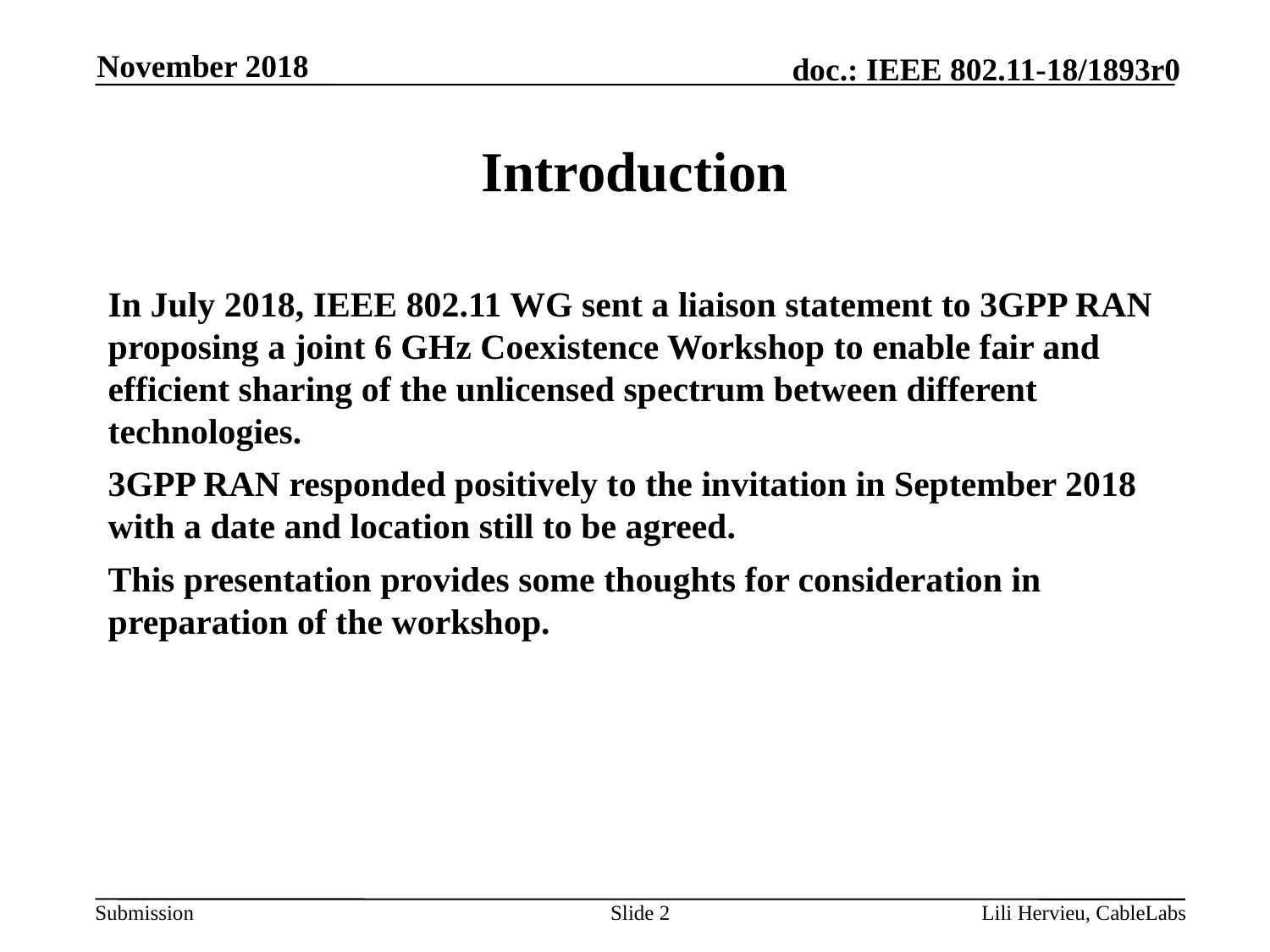

November 2018
# Introduction
In July 2018, IEEE 802.11 WG sent a liaison statement to 3GPP RAN proposing a joint 6 GHz Coexistence Workshop to enable fair and efficient sharing of the unlicensed spectrum between different technologies.
3GPP RAN responded positively to the invitation in September 2018 with a date and location still to be agreed.
This presentation provides some thoughts for consideration in preparation of the workshop.

Slide 2
Lili Hervieu, CableLabs